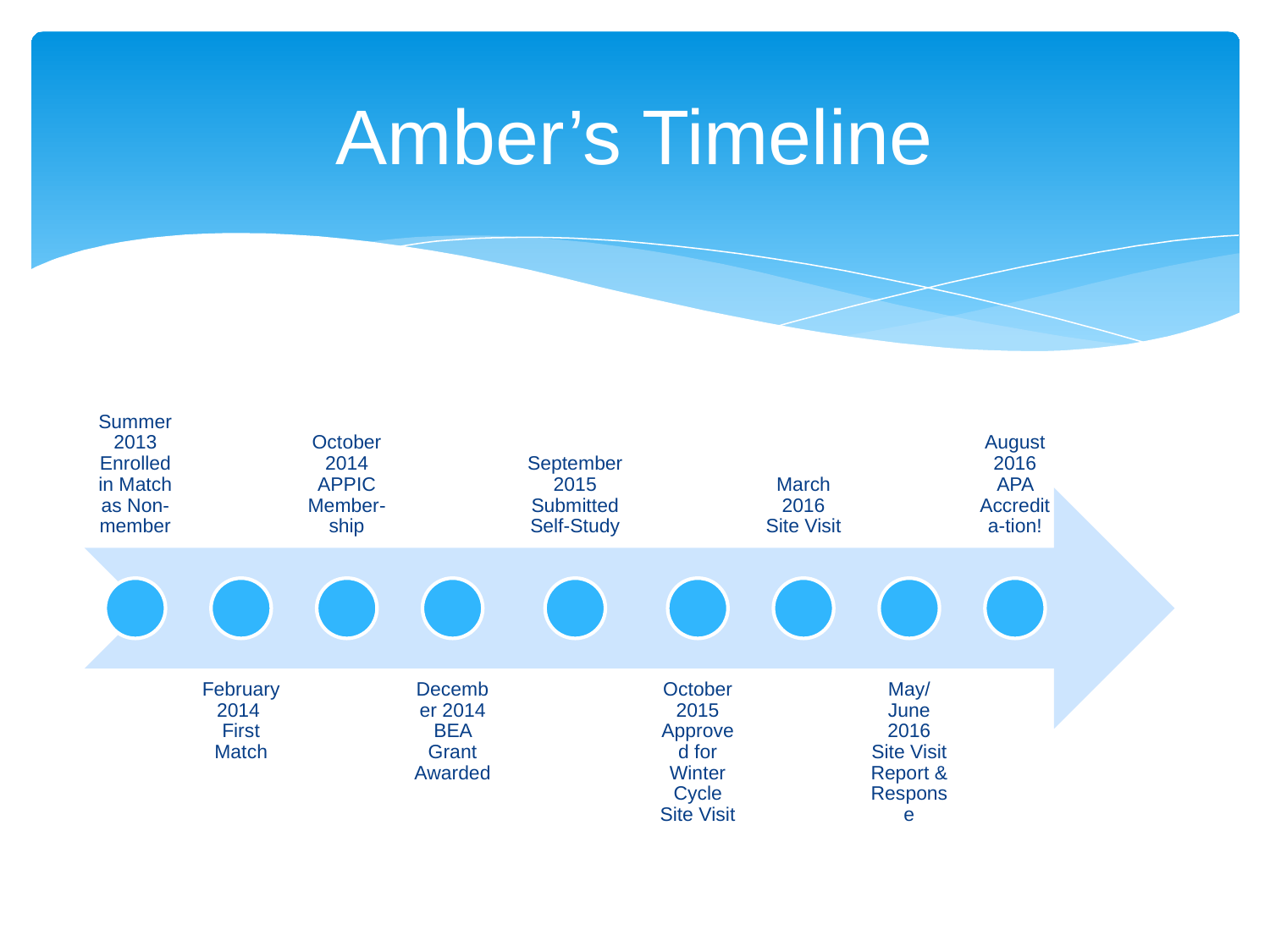

# Amber’s Timeline
Summer 2013 Enrolled in Match as Non-member
February 2014  First Match
October 2014 APPIC Member-ship
December 2014 BEA Grant Awarded
September 2015 Submitted Self-Study
October 2015 Approved for Winter Cycle Site Visit
March 2016 Site Visit
May/June 2016 Site Visit Report & Response
August 2016 APA Accredita-tion!